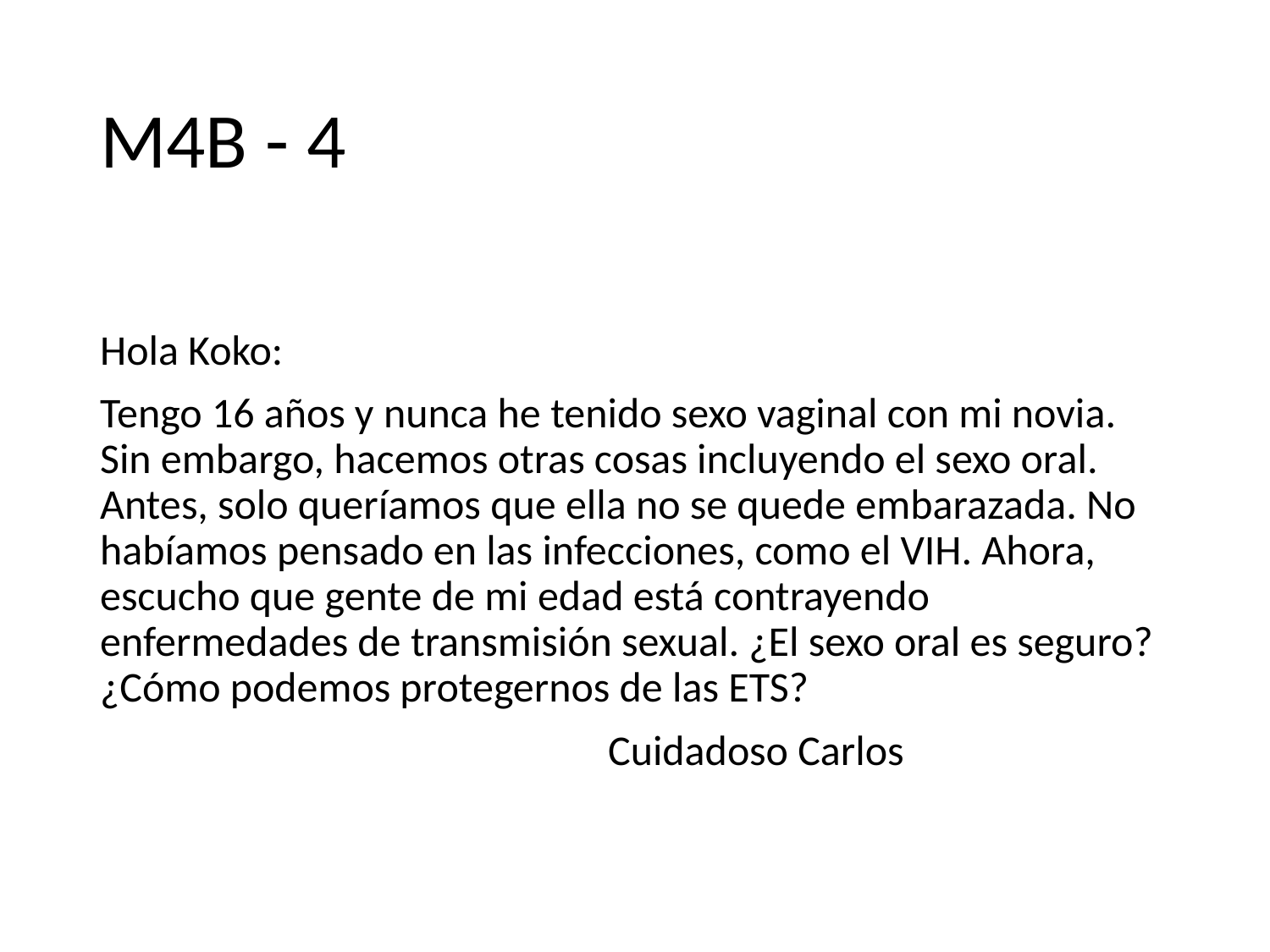

# M4B - 4

Hola Koko:
Tengo 16 años y nunca he tenido sexo vaginal con mi novia. Sin embargo, hacemos otras cosas incluyendo el sexo oral. Antes, solo queríamos que ella no se quede embarazada. No habíamos pensado en las infecciones, como el VIH. Ahora, escucho que gente de mi edad está contrayendo enfermedades de transmisión sexual. ¿El sexo oral es seguro? ¿Cómo podemos protegernos de las ETS?
				Cuidadoso Carlos